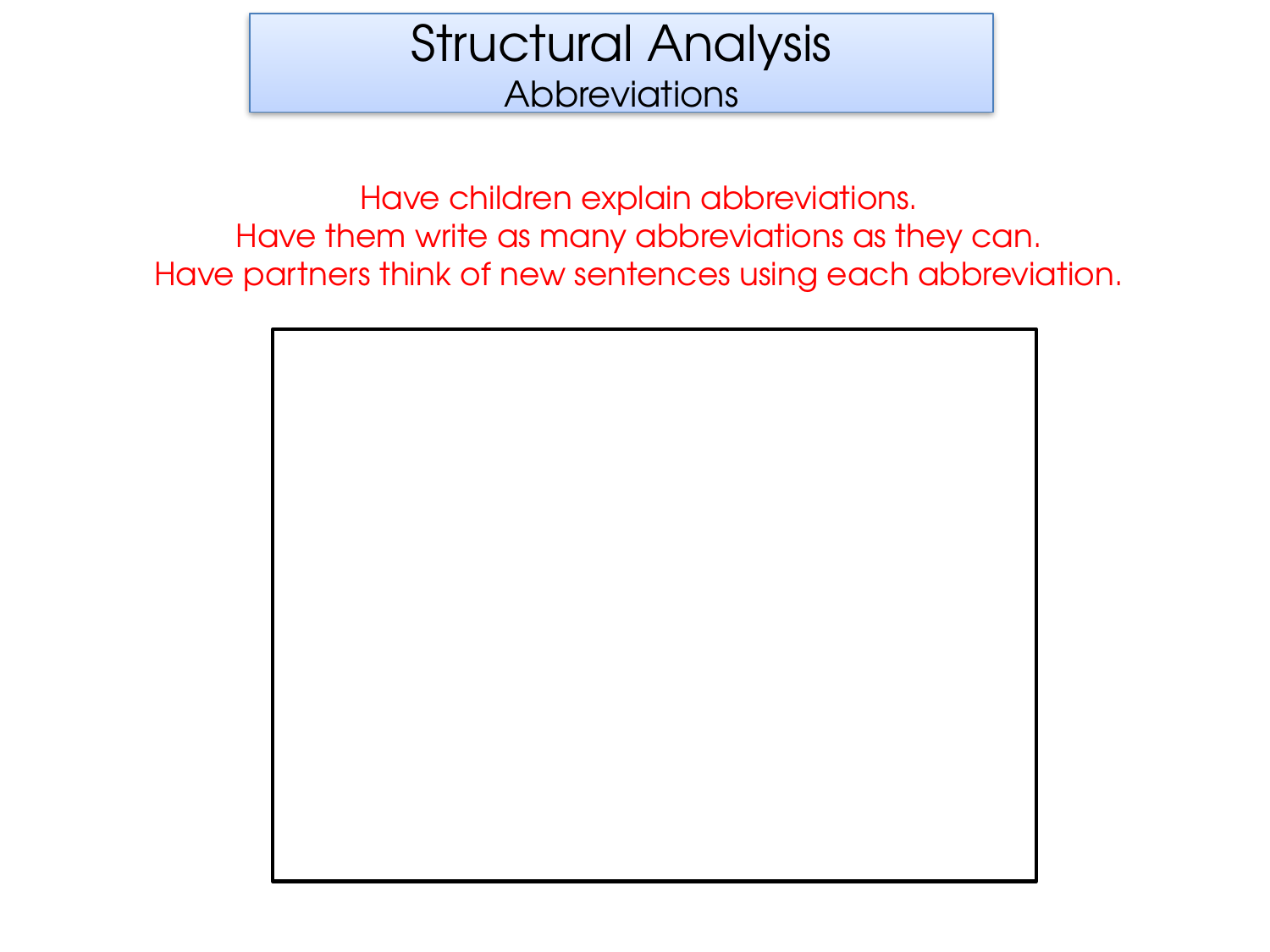

Structural Analysis
Abbreviations
Have children explain abbreviations.
Have them write as many abbreviations as they can.
Have partners think of new sentences using each abbreviation.